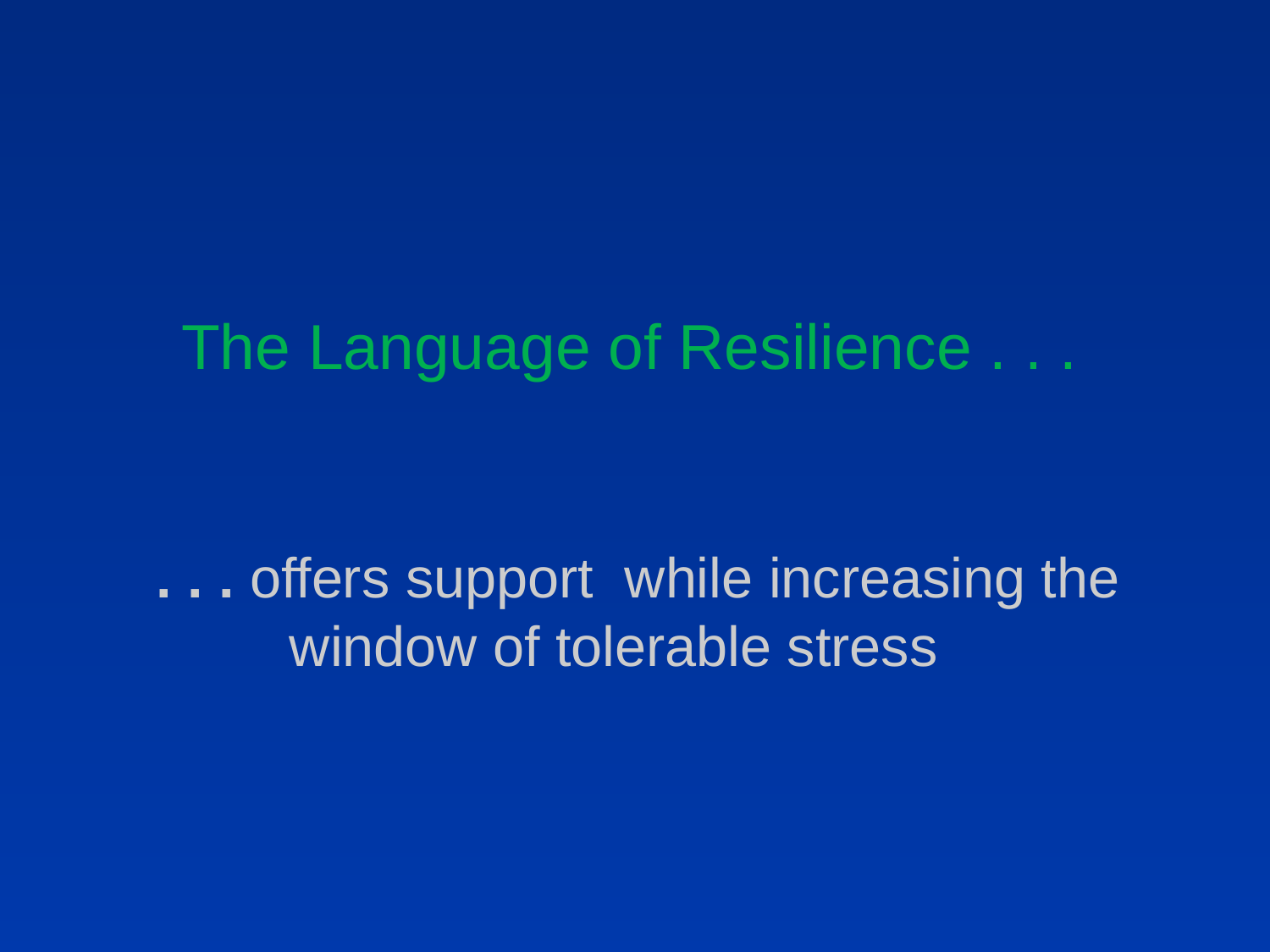

# The Language of Resilience . . . . . . offers support  while increasing the window of tolerable stress